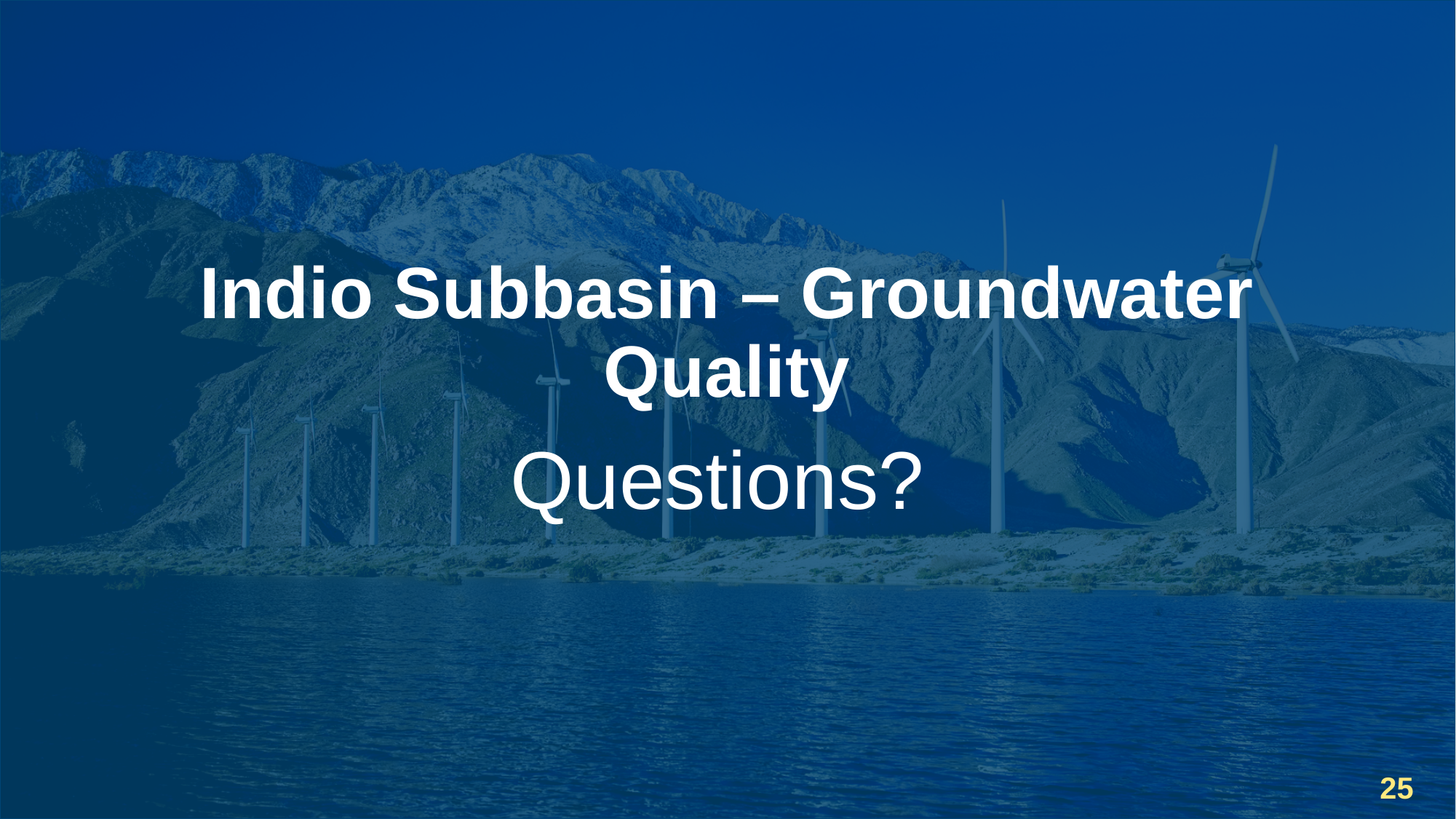

# Indio Subbasin – Groundwater Quality
Questions?
25